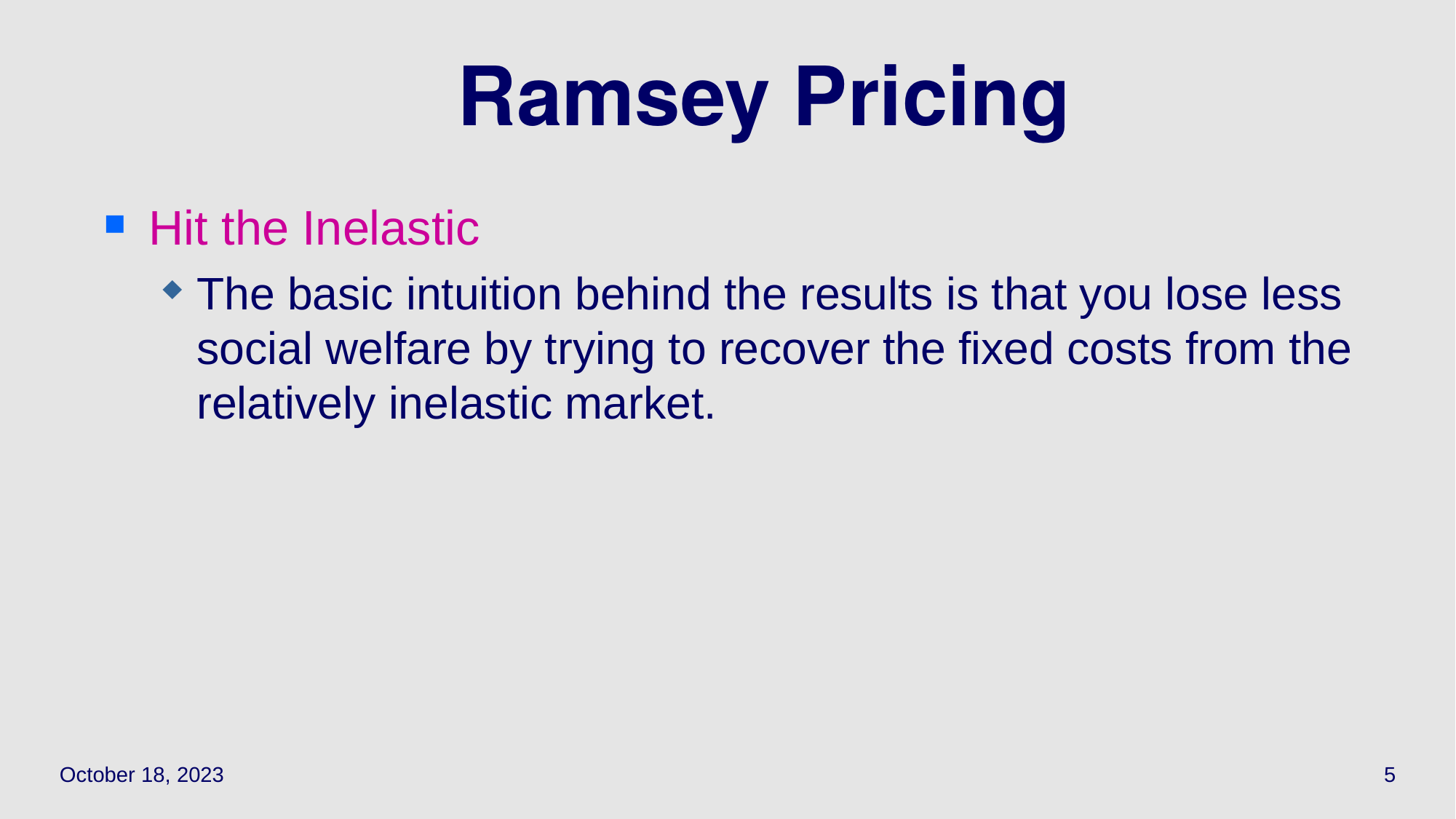

# Ramsey Pricing
Hit the Inelastic
The basic intuition behind the results is that you lose less social welfare by trying to recover the fixed costs from the relatively inelastic market.
October 18, 2023
5